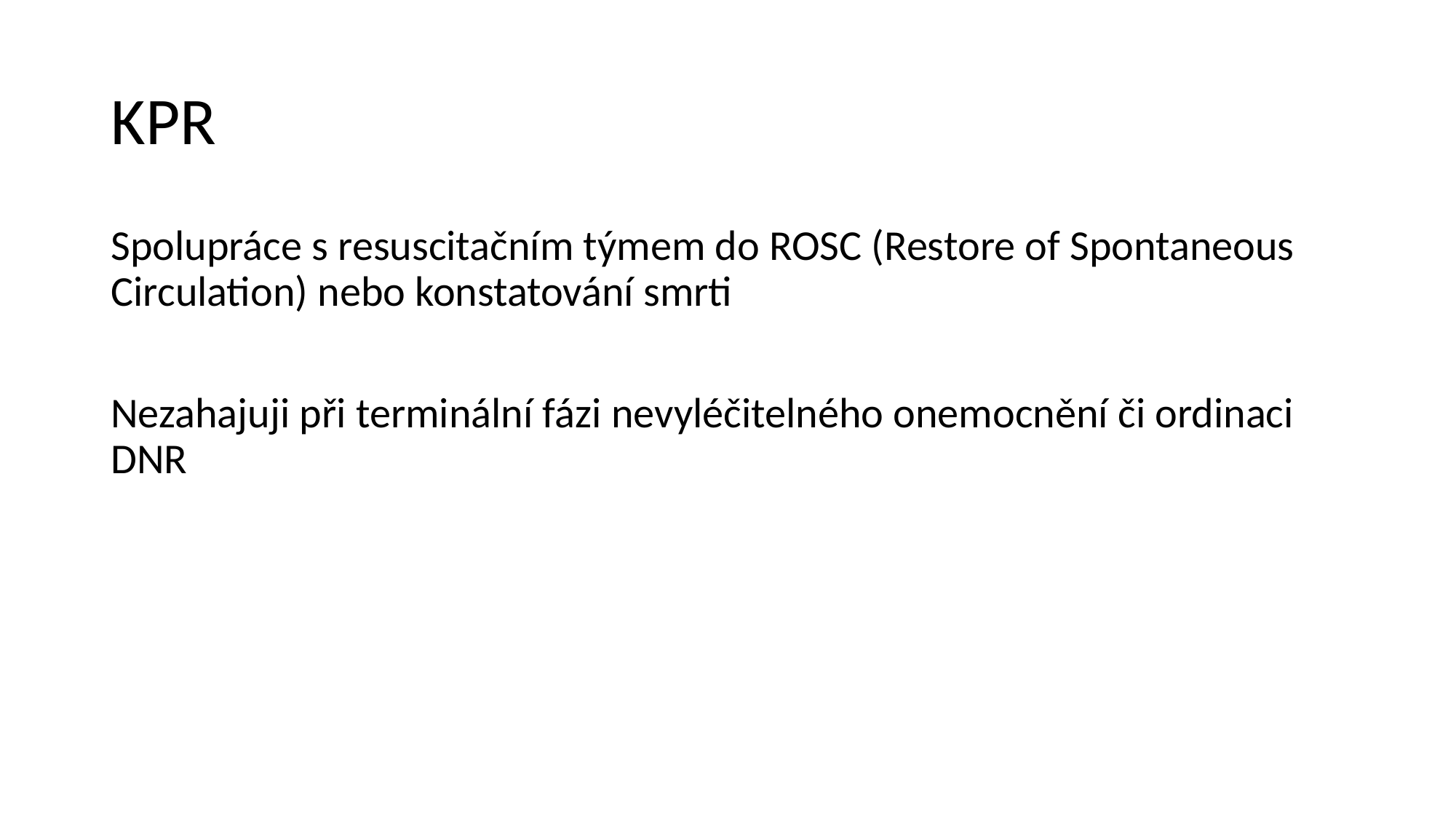

# KPR
Spolupráce s resuscitačním týmem do ROSC (Restore of Spontaneous Circulation) nebo konstatování smrti

Nezahajuji při terminální fázi nevyléčitelného onemocnění či ordinaci DNR